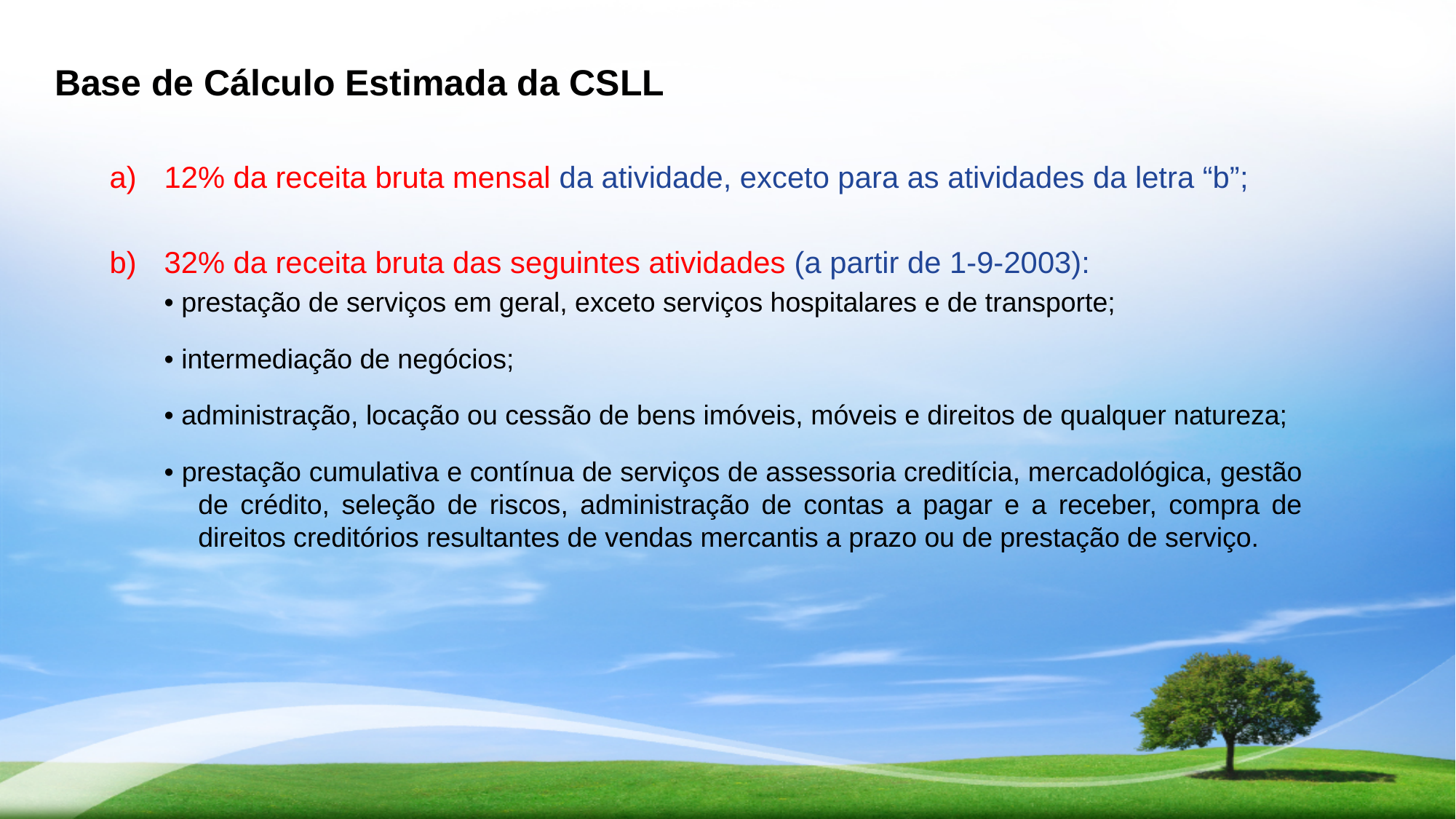

# Base de Cálculo Estimada da CSLL
12% da receita bruta mensal da atividade, exceto para as atividades da letra “b”;

32% da receita bruta das seguintes atividades (a partir de 1-9-2003):
• prestação de serviços em geral, exceto serviços hospitalares e de transporte;
• intermediação de negócios;
• administração, locação ou cessão de bens imóveis, móveis e direitos de qualquer natureza;
• prestação cumulativa e contínua de serviços de assessoria creditícia, mercadológica, gestão de crédito, seleção de riscos, administração de contas a pagar e a receber, compra de direitos creditórios resultantes de vendas mercantis a prazo ou de prestação de serviço.